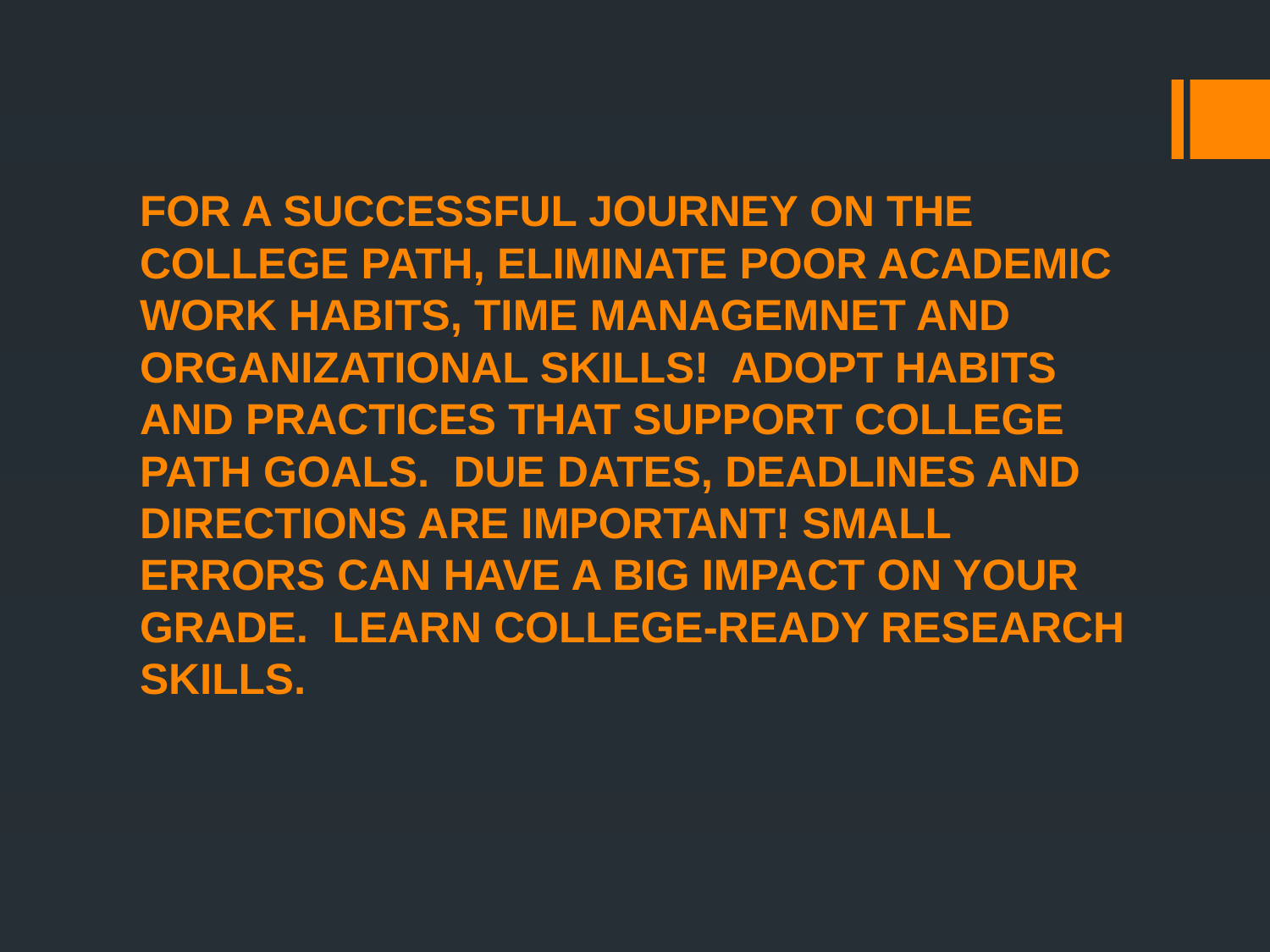

# FOR A SUCCESSFUL JOURNEY ON THE COLLEGE PATH, ELIMINATE POOR ACADEMIC WORK HABITS, TIME MANAGEMNET AND ORGANIZATIONAL SKILLS!  ADOPT HABITS AND PRACTICES THAT SUPPORT COLLEGE PATH GOALS.  DUE DATES, DEADLINES AND DIRECTIONS ARE IMPORTANT! SMALL ERRORS CAN HAVE A BIG IMPACT ON YOUR GRADE.  LEARN COLLEGE-READY RESEARCH SKILLS.